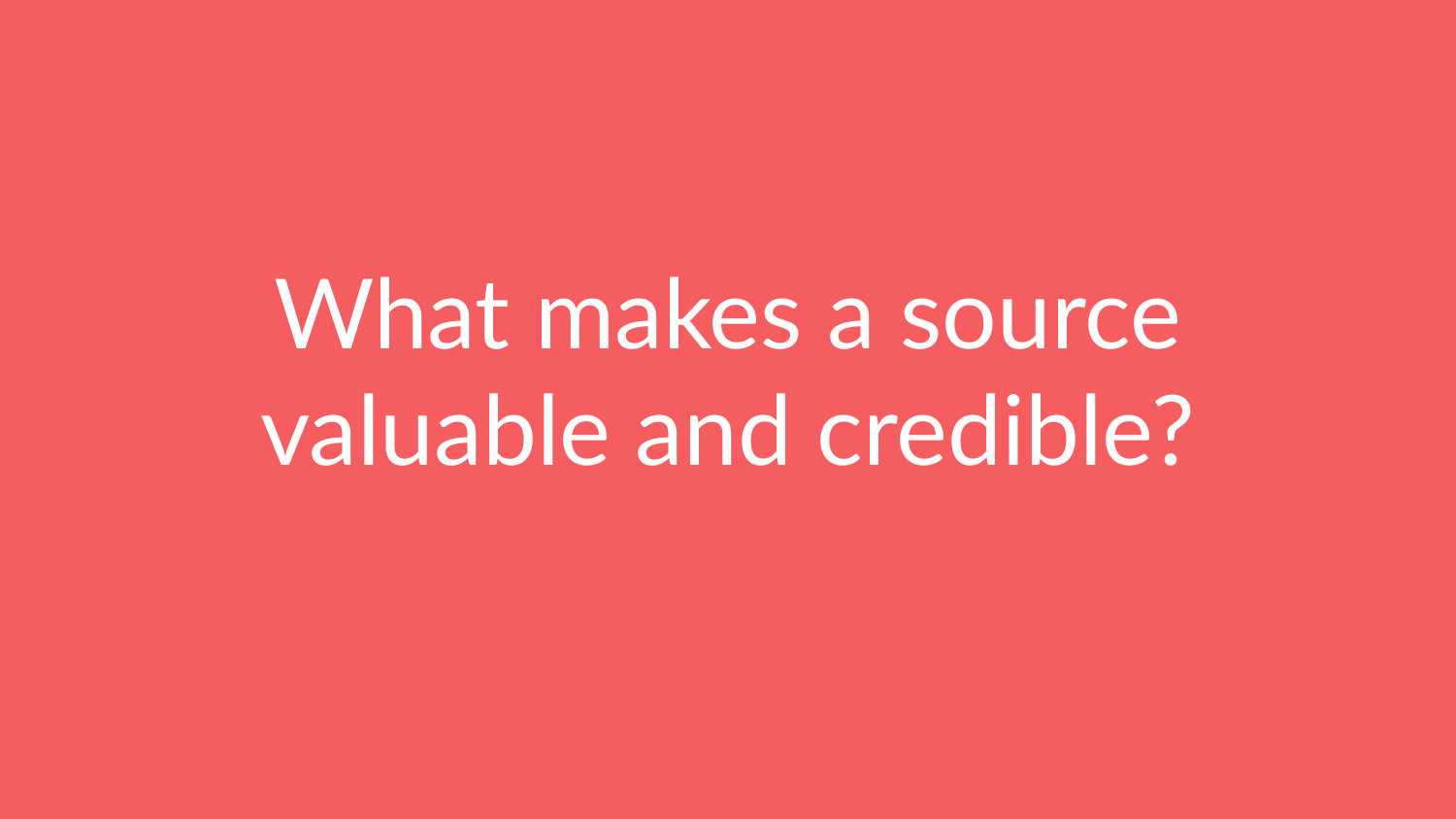

# What makes a source valuable and credible?